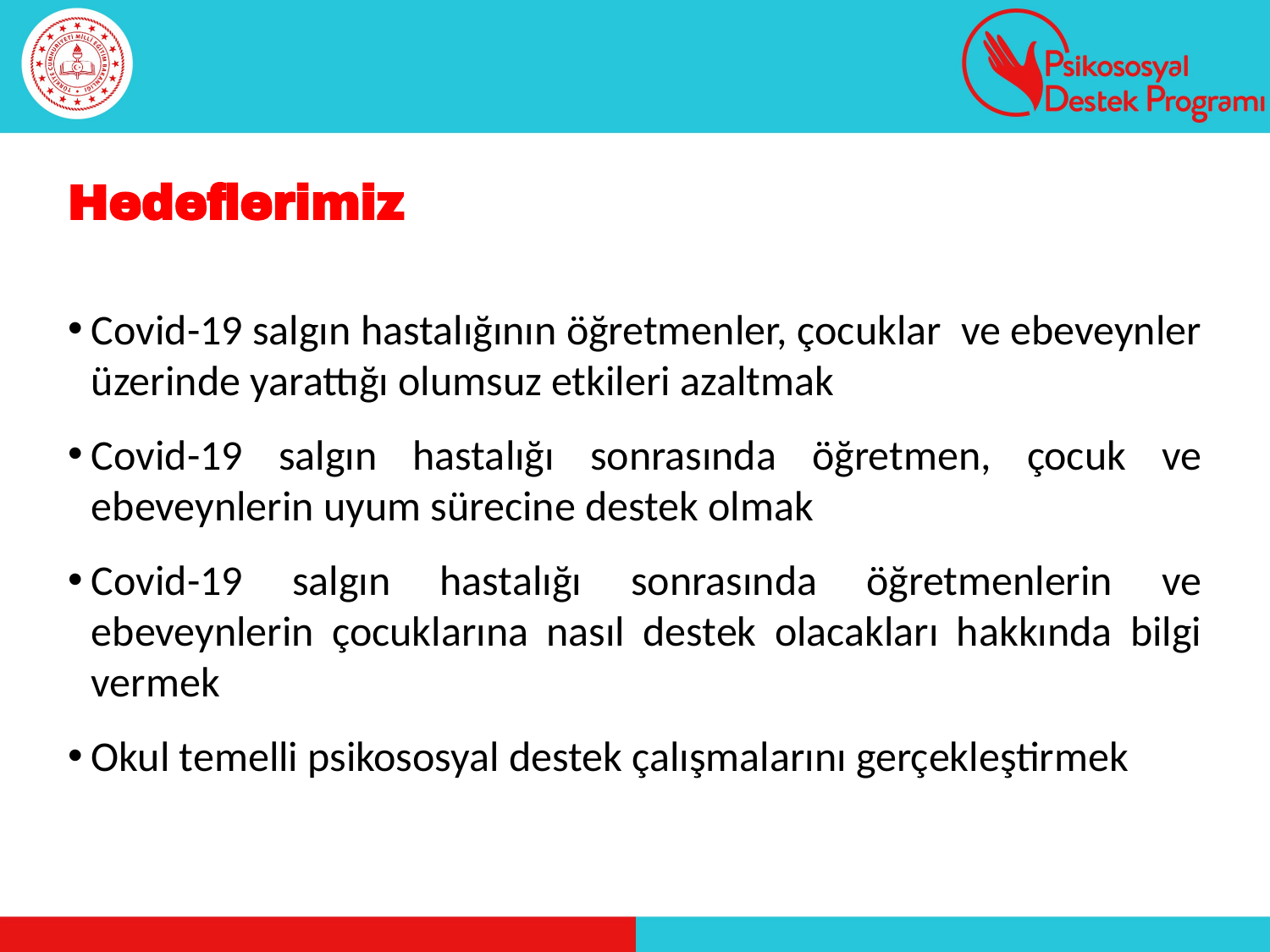

# Hedeflerimiz
Covid-19 salgın hastalığının öğretmenler, çocuklar  ve ebeveynler üzerinde yarattığı olumsuz etkileri azaltmak
Covid-19 salgın hastalığı sonrasında öğretmen, çocuk ve ebeveynlerin uyum sürecine destek olmak
Covid-19 salgın hastalığı sonrasında öğretmenlerin ve ebeveynlerin çocuklarına nasıl destek olacakları hakkında bilgi vermek
Okul temelli psikososyal destek çalışmalarını gerçekleştirmek